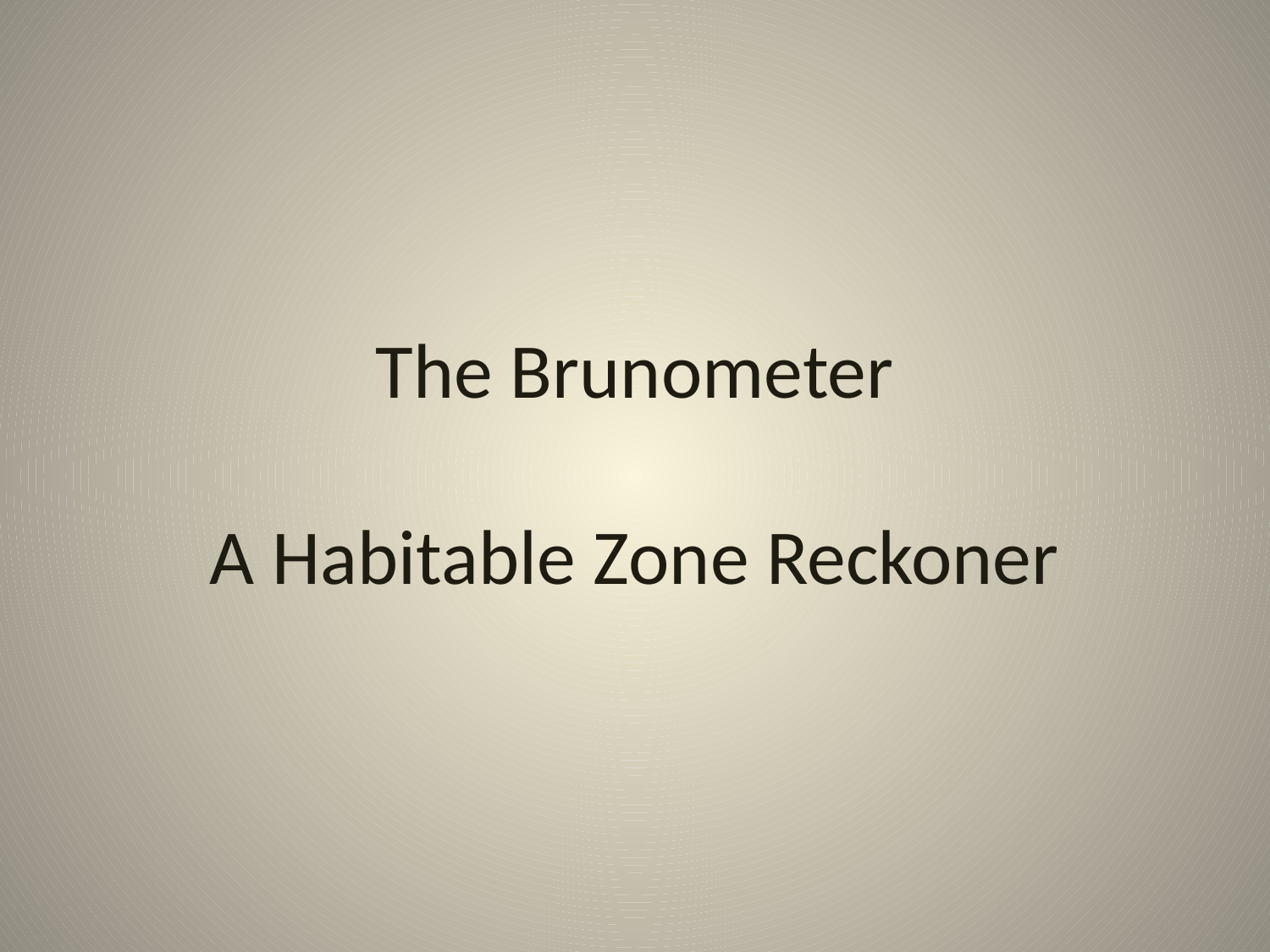

# The Brunometer A Habitable Zone Reckoner